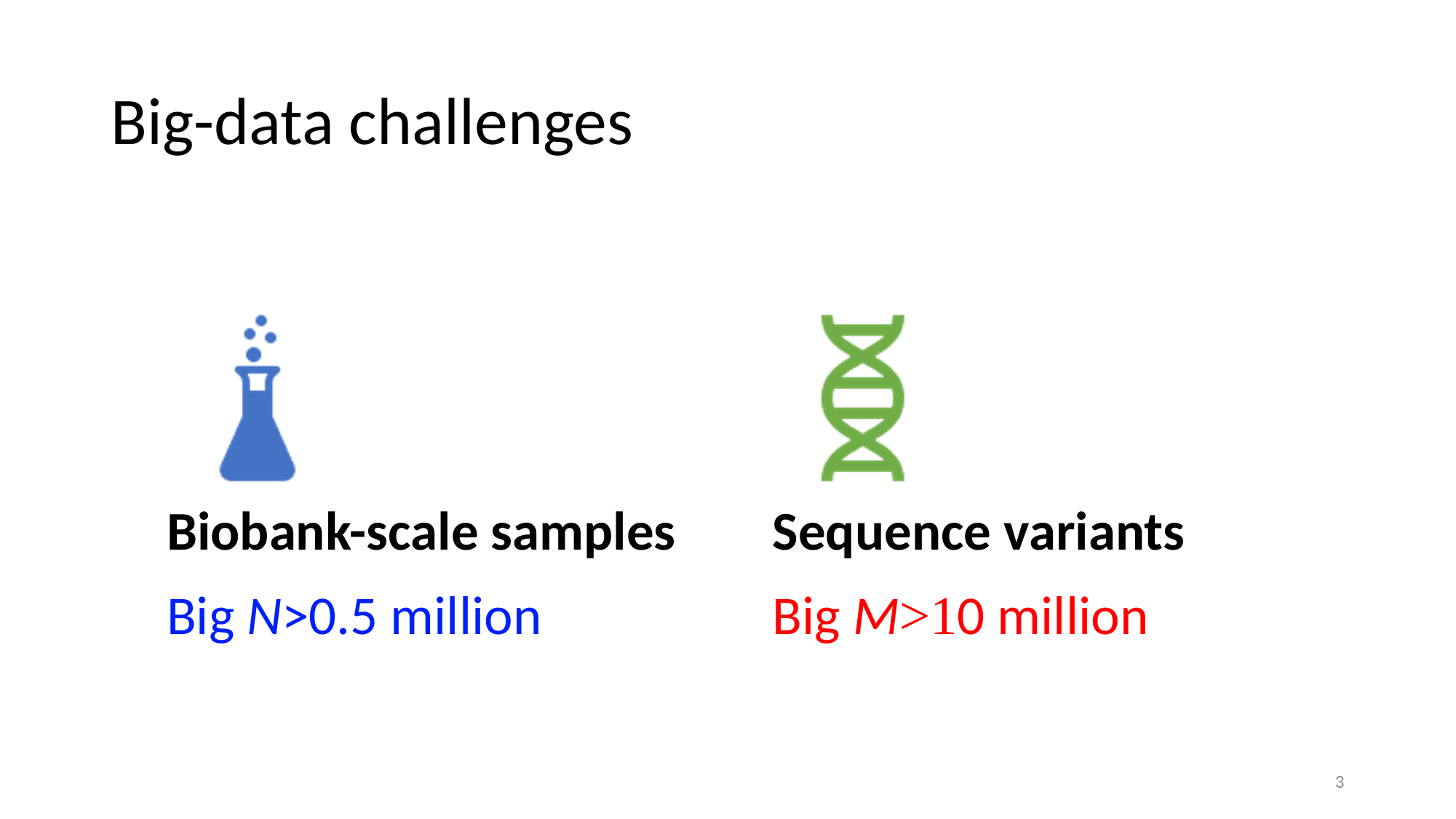

# Big-data challenges
Biobank-scale samples
Big N>0.5 million
Sequence variants
Big M>10 million
3